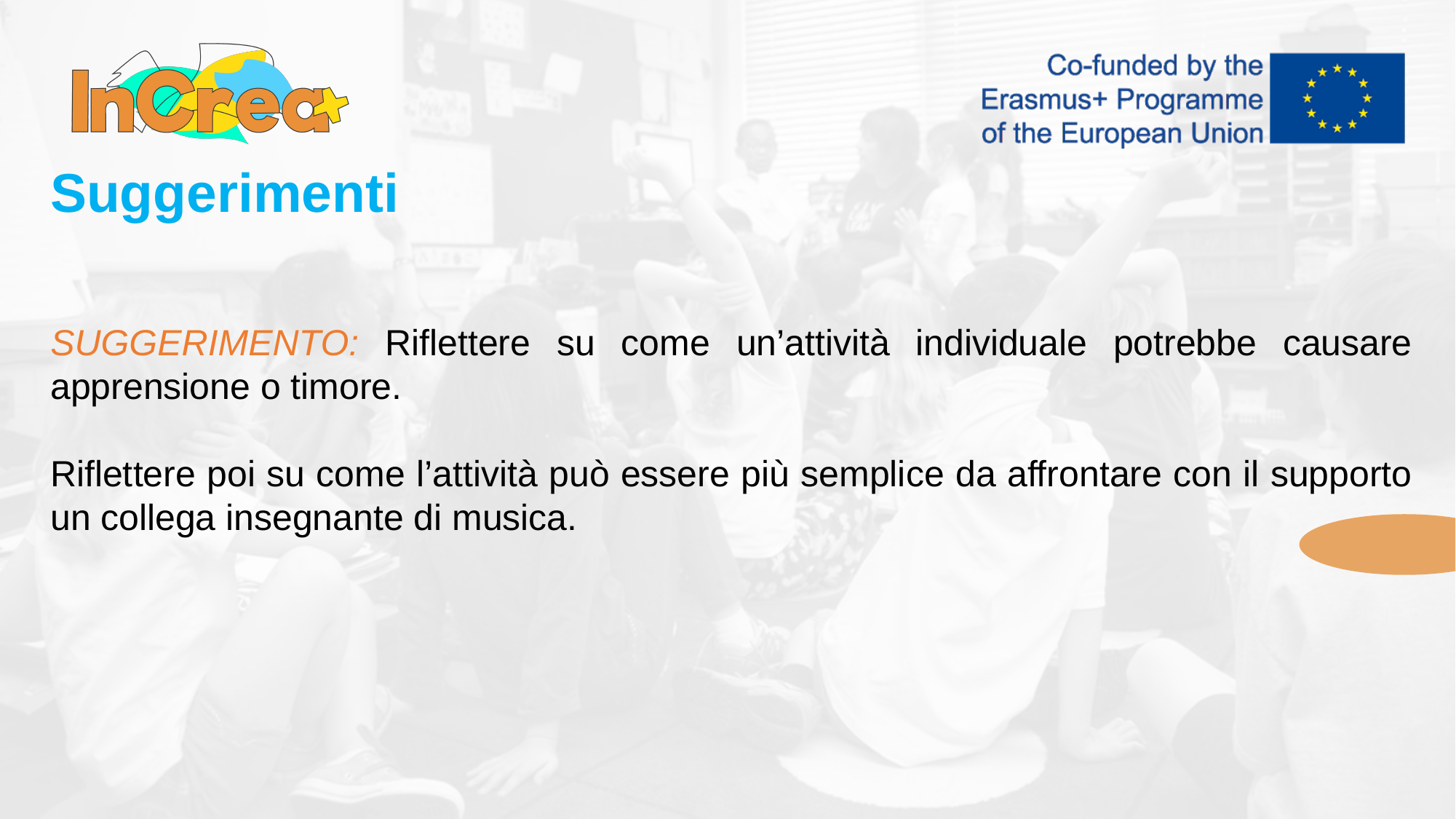

Suggerimenti
SUGGERIMENTO: Riflettere su come un’attività individuale potrebbe causare apprensione o timore.

Riflettere poi su come l’attività può essere più semplice da affrontare con il supporto un collega insegnante di musica.